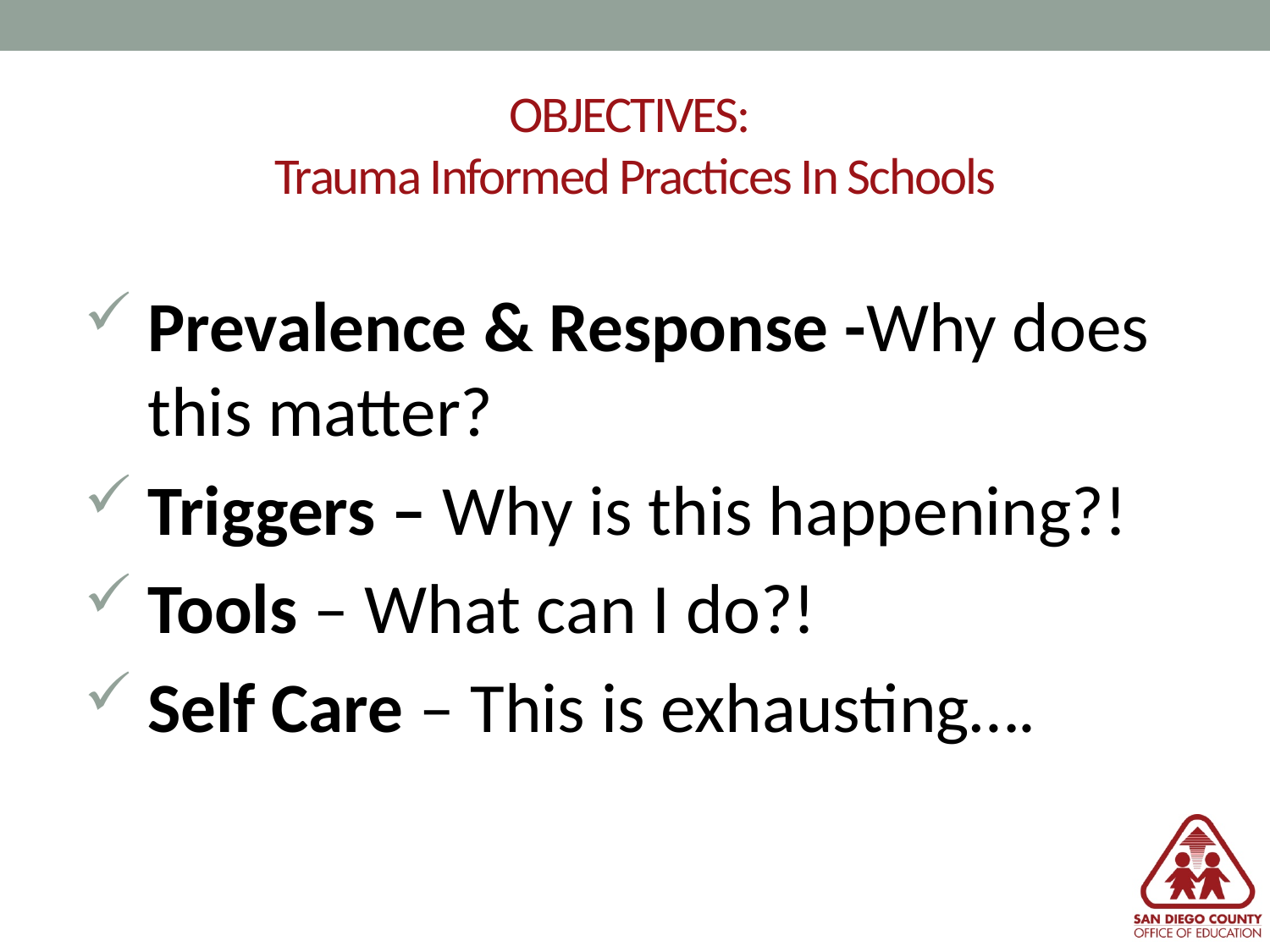

# OBJECTIVES: Trauma Informed Practices In Schools
Prevalence & Response -Why does this matter?
Triggers – Why is this happening?!
Tools – What can I do?!
Self Care – This is exhausting….